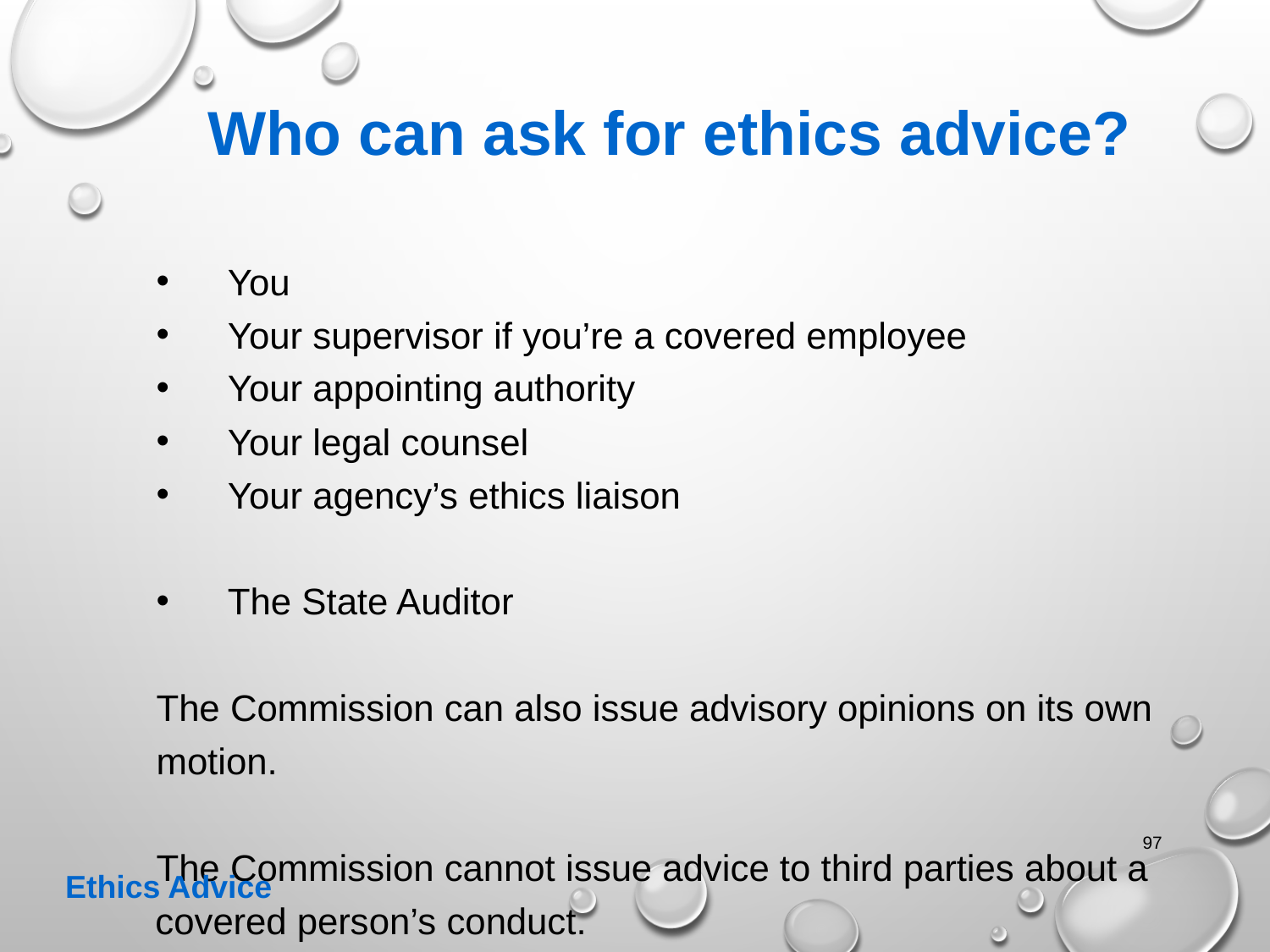

# Who can ask for ethics advice?
You
Your supervisor if you’re a covered employee
Your appointing authority
Your legal counsel
Your agency’s ethics liaison

The State Auditor

The Commission can also issue advisory opinions on its own motion.

The Commission cannot issue advice to third parties about a covered person’s conduct.
97
Ethics Advice